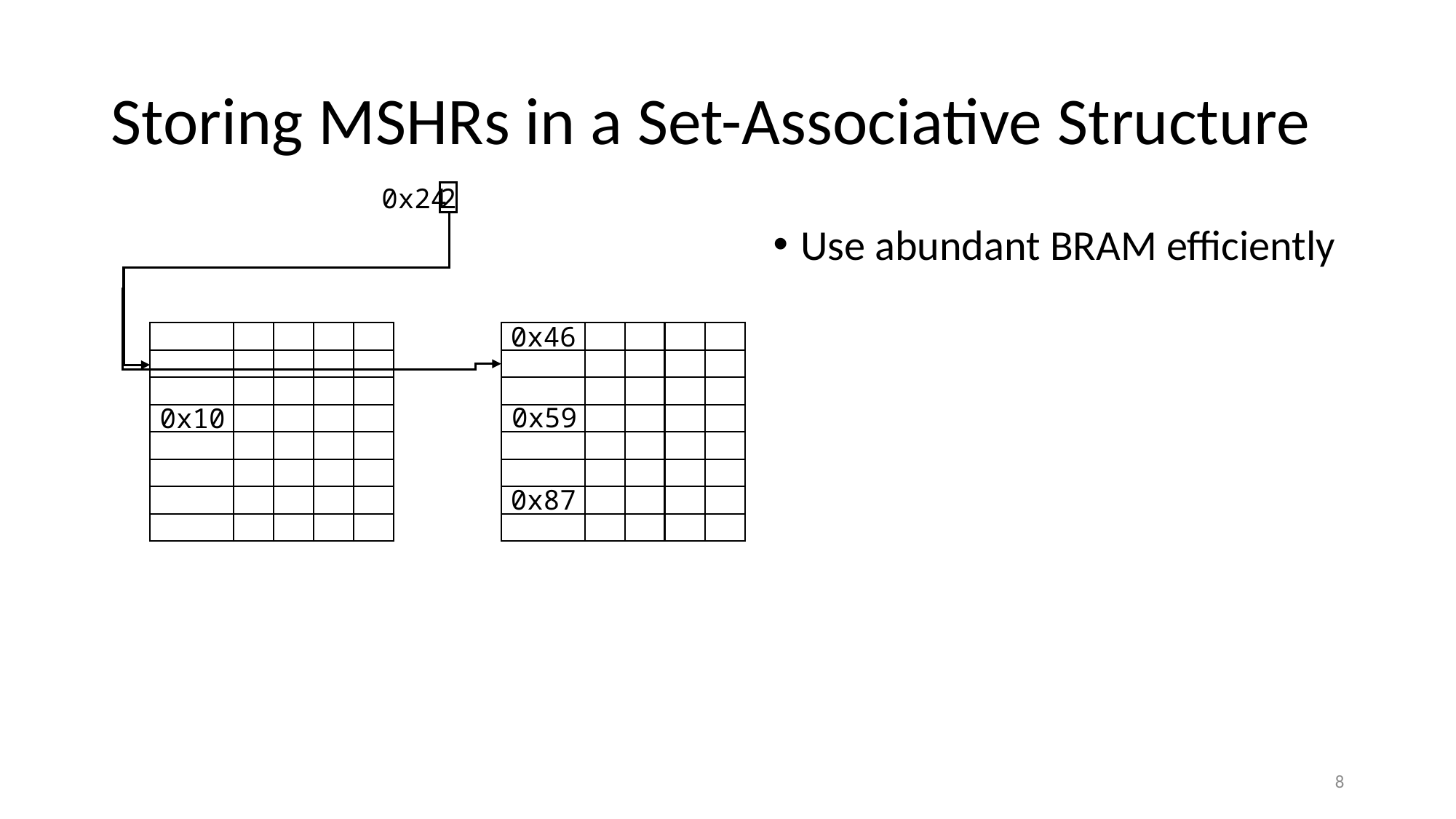

# Storing MSHRs in a Set-Associative Structure
0x24
2

Use abundant BRAM efficiently
0x46

0x59
0x10
0x87
8